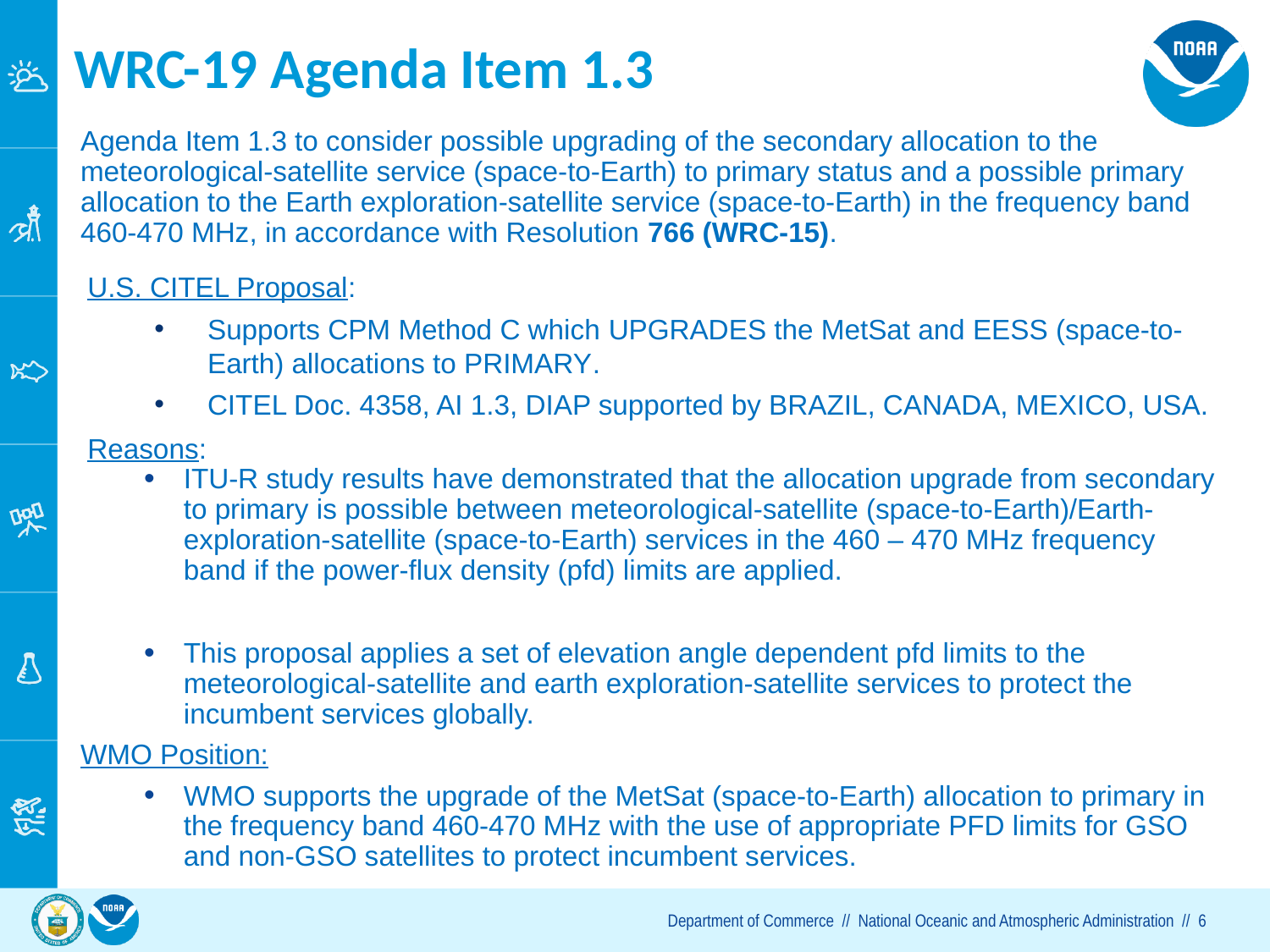

# WRC-19 Agenda Item 1.3
Agenda Item 1.3 to consider possible upgrading of the secondary allocation to the meteorological-satellite service (space-to-Earth) to primary status and a possible primary allocation to the Earth exploration-satellite service (space-to-Earth) in the frequency band 460-470 MHz, in accordance with Resolution 766 (WRC-15).
U.S. CITEL Proposal:
Supports CPM Method C which UPGRADES the MetSat and EESS (space-to-Earth) allocations to PRIMARY.
CITEL Doc. 4358, AI 1.3, DIAP supported by BRAZIL, CANADA, MEXICO, USA.
Reasons:
ITU-R study results have demonstrated that the allocation upgrade from secondary to primary is possible between meteorological-satellite (space-to-Earth)/Earth-exploration-satellite (space-to-Earth) services in the 460 – 470 MHz frequency band if the power-flux density (pfd) limits are applied.

This proposal applies a set of elevation angle dependent pfd limits to the meteorological-satellite and earth exploration-satellite services to protect the incumbent services globally.
WMO Position:
WMO supports the upgrade of the MetSat (space-to-Earth) allocation to primary in the frequency band 460-470 MHz with the use of appropriate PFD limits for GSO and non-GSO satellites to protect incumbent services.